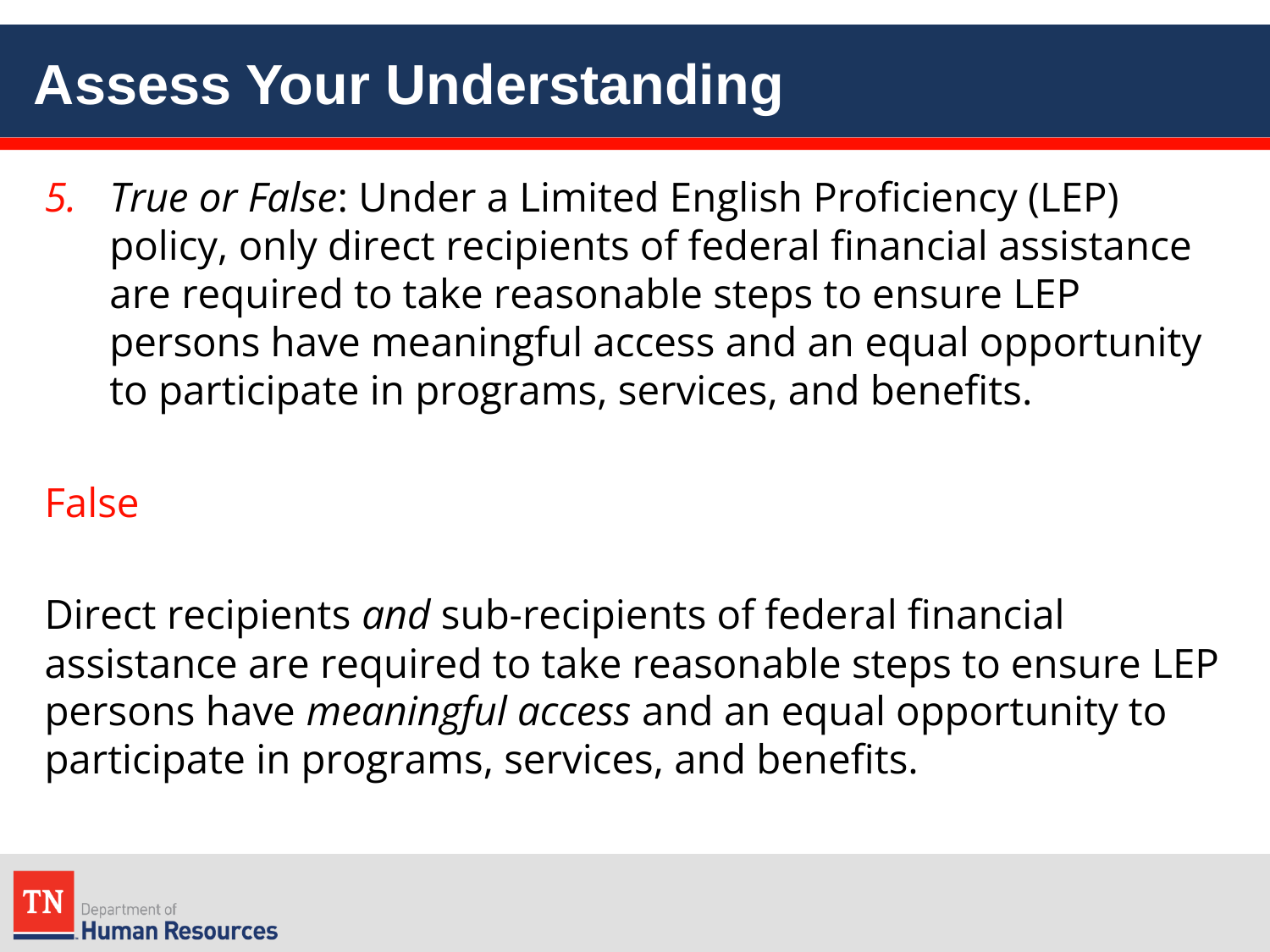

# Assess Your Understanding
True or False: Under a Limited English Proficiency (LEP) policy, only direct recipients of federal financial assistance are required to take reasonable steps to ensure LEP persons have meaningful access and an equal opportunity to participate in programs, services, and benefits.

False

Direct recipients and sub-recipients of federal financial assistance are required to take reasonable steps to ensure LEP persons have meaningful access and an equal opportunity to participate in programs, services, and benefits.